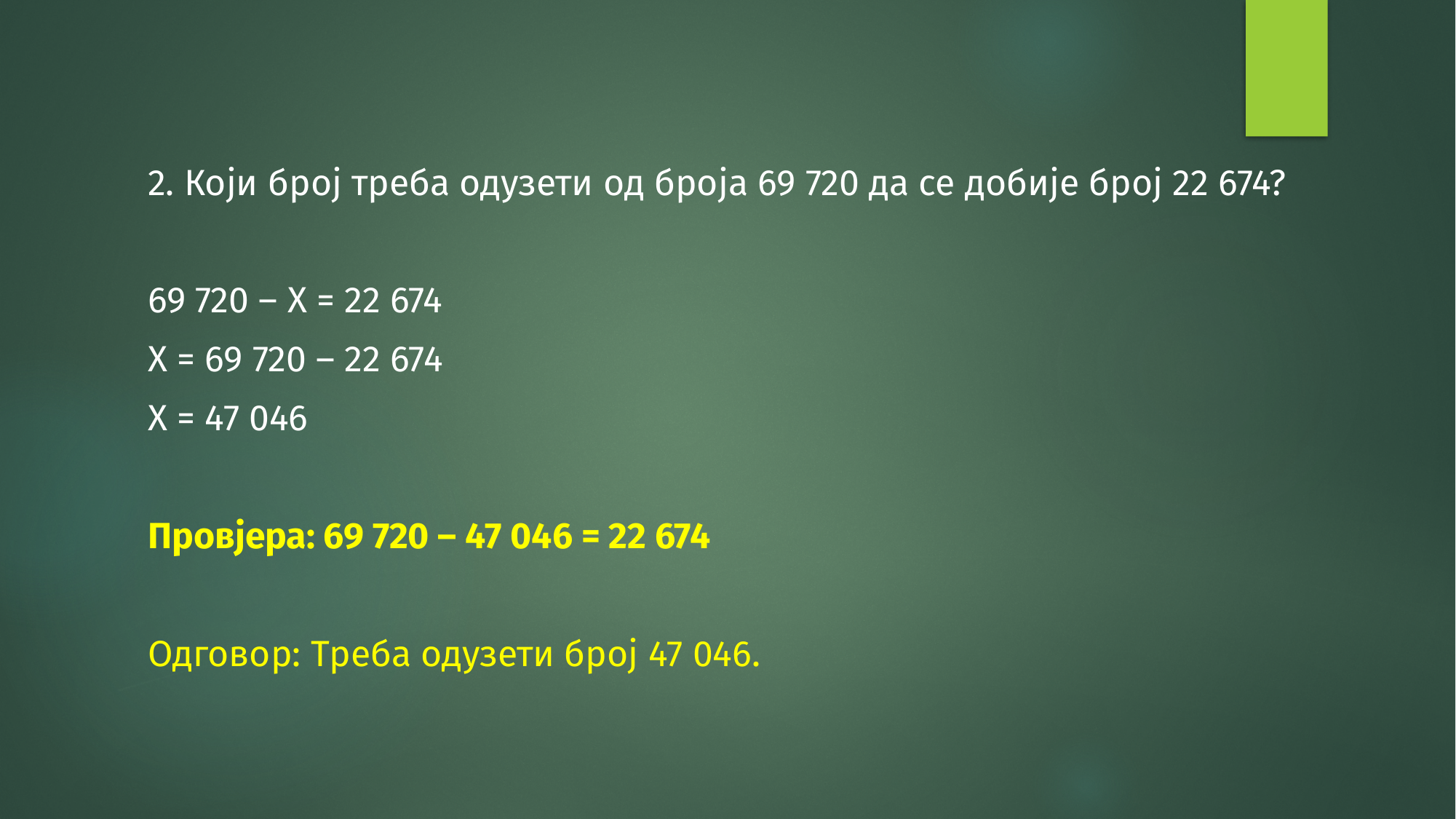

2. Који број треба одузети од броја 69 720 да се добије број 22 674?

69 720 – Х = 22 674
Х = 69 720 – 22 674
Х = 47 046

Провјера: 69 720 – 47 046 = 22 674

Одговор: Треба одузети број 47 046.